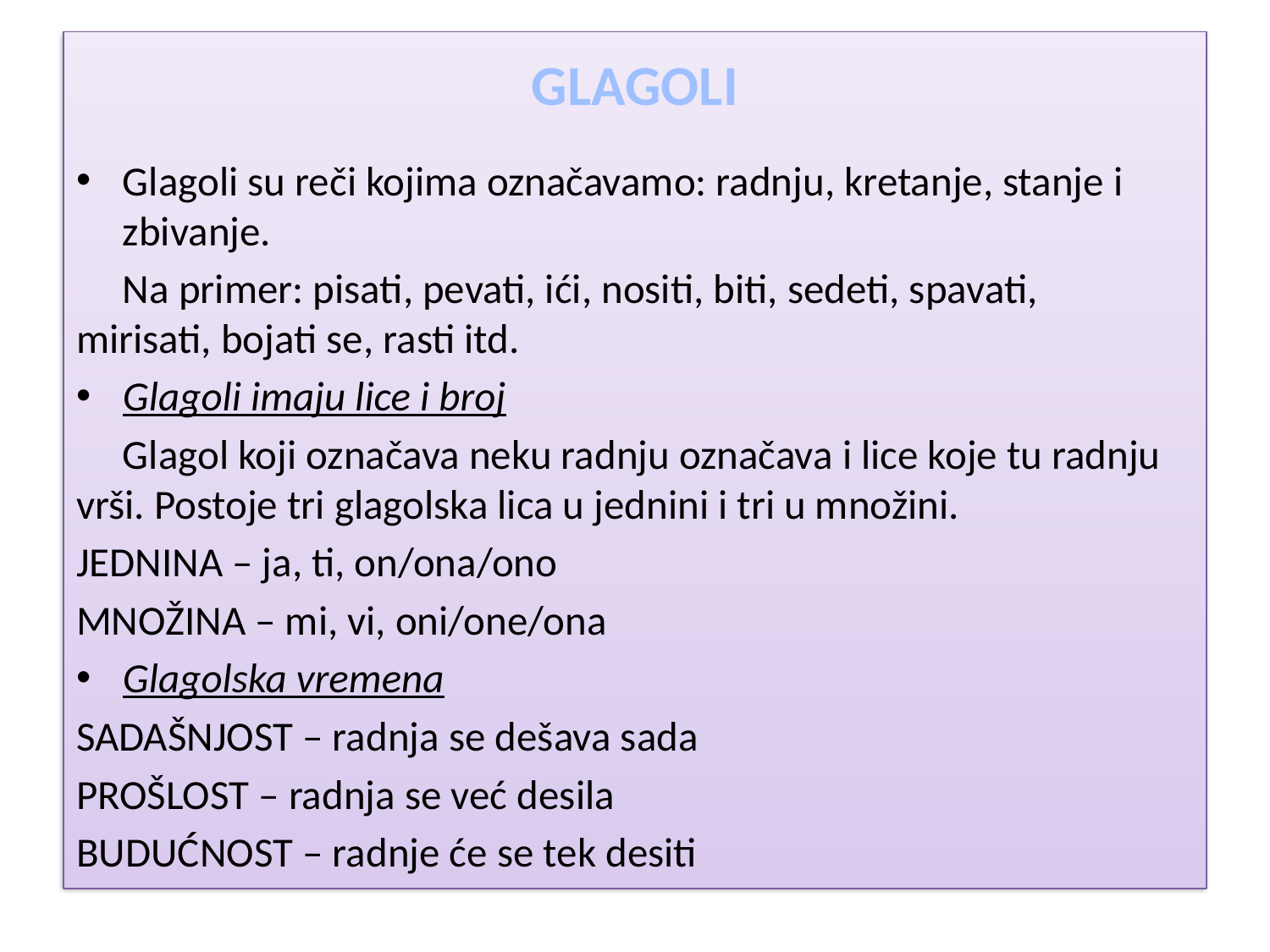

Glagoli su reči kojima označavamo: radnju, kretanje, stanje i zbivanje.
     Na primer: pisati, pevati, ići, nositi, biti, sedeti, spavati,                 mirisati, bojati se, rasti itd.
Glagoli imaju lice i broj
     Glagol koji označava neku radnju označava i lice koje tu radnju vrši. Postoje tri glagolska lica u jednini i tri u množini.
JEDNINA – ja, ti, on/ona/ono
MNOŽINA – mi, vi, oni/one/ona
Glagolska vremena
SADAŠNJOST – radnja se dešava sada
PROŠLOST – radnja se već desila
BUDUĆNOST – radnje će se tek desiti
#
GLAGOLI